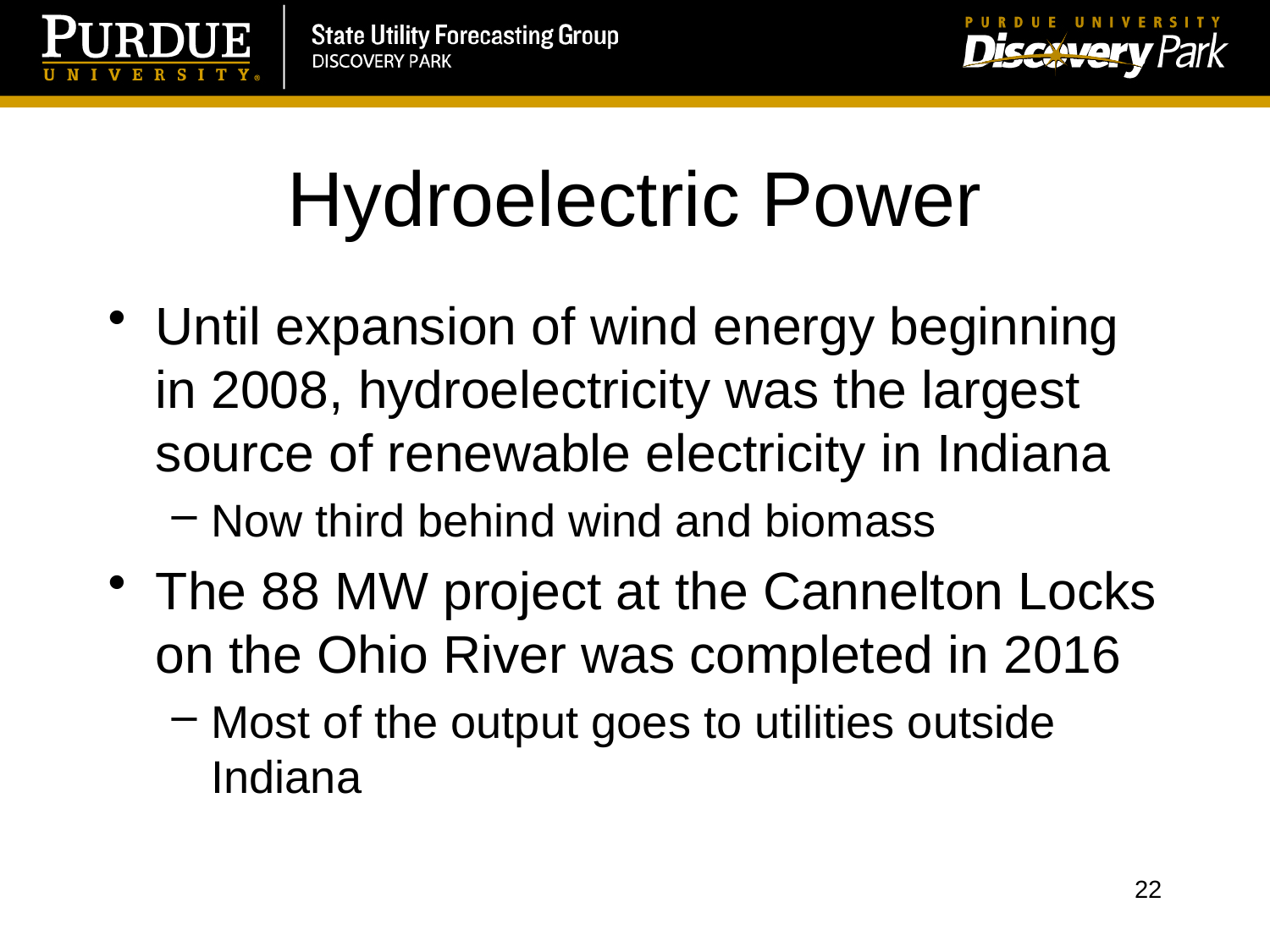

# Hydroelectric Power
Until expansion of wind energy beginning in 2008, hydroelectricity was the largest source of renewable electricity in Indiana
Now third behind wind and biomass
The 88 MW project at the Cannelton Locks on the Ohio River was completed in 2016
Most of the output goes to utilities outside Indiana
22